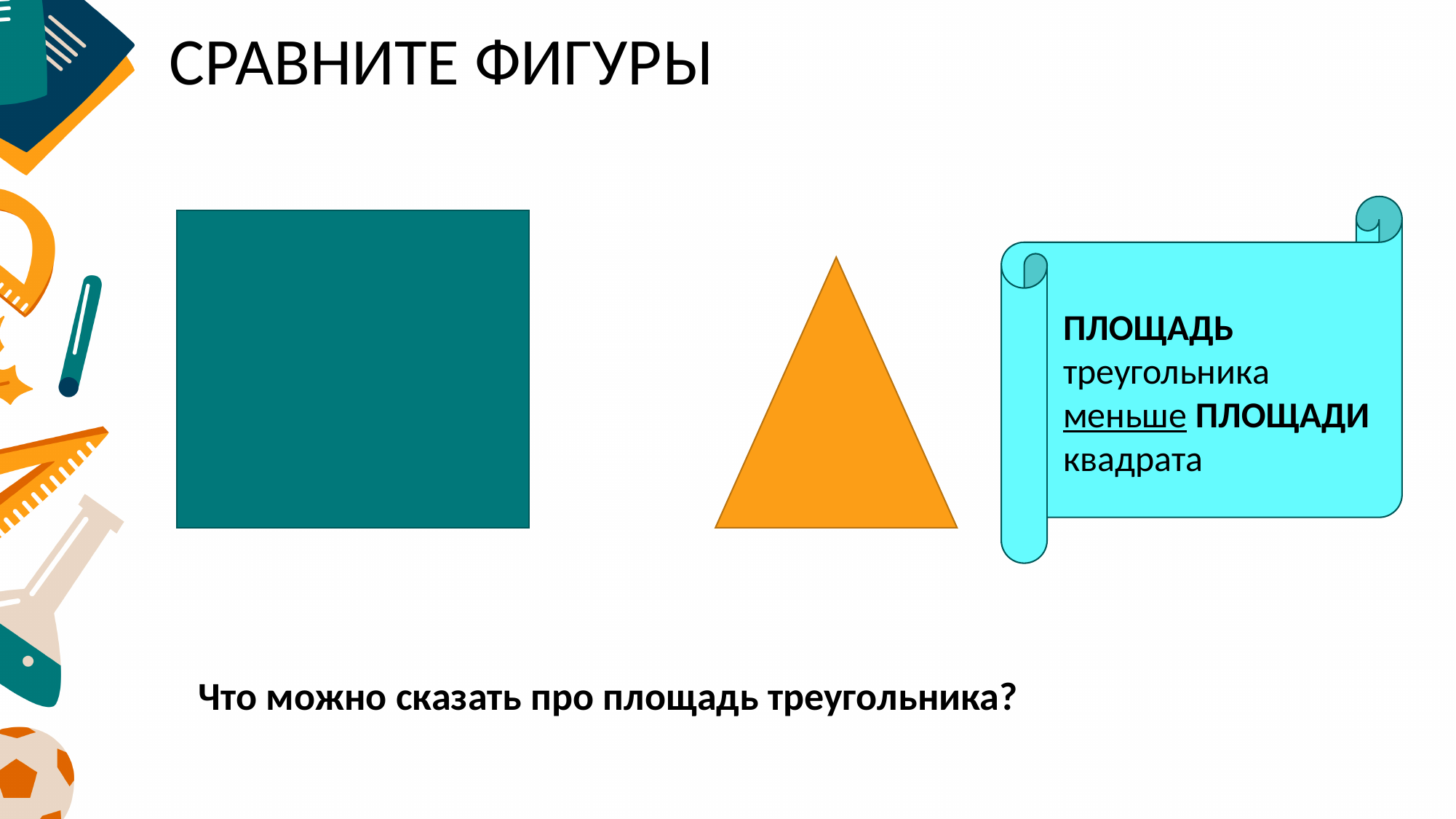

# СРАВНИТЕ ФИГУРЫ

ПЛОЩАДЬ
треугольника меньше ПЛОЩАДИ
квадрата

Что можно сказать про площадь треугольника?